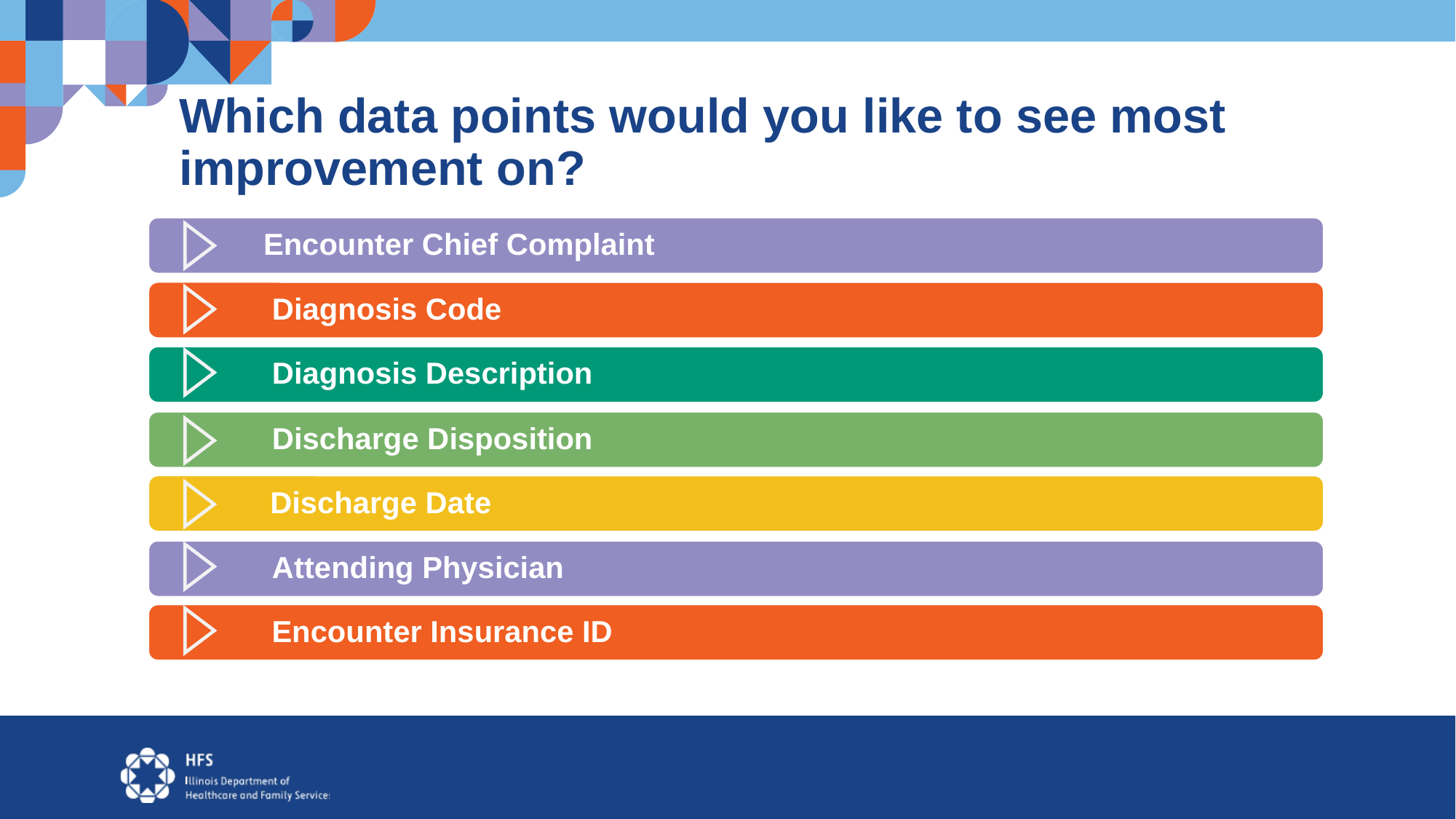

# Which data points would you like to see most improvement on?
            Encounter Chief Complaint
	Diagnosis Code
	Diagnosis Description
	Discharge Disposition
                     Discharge Date
	Attending Physician
             Encounter Insurance ID